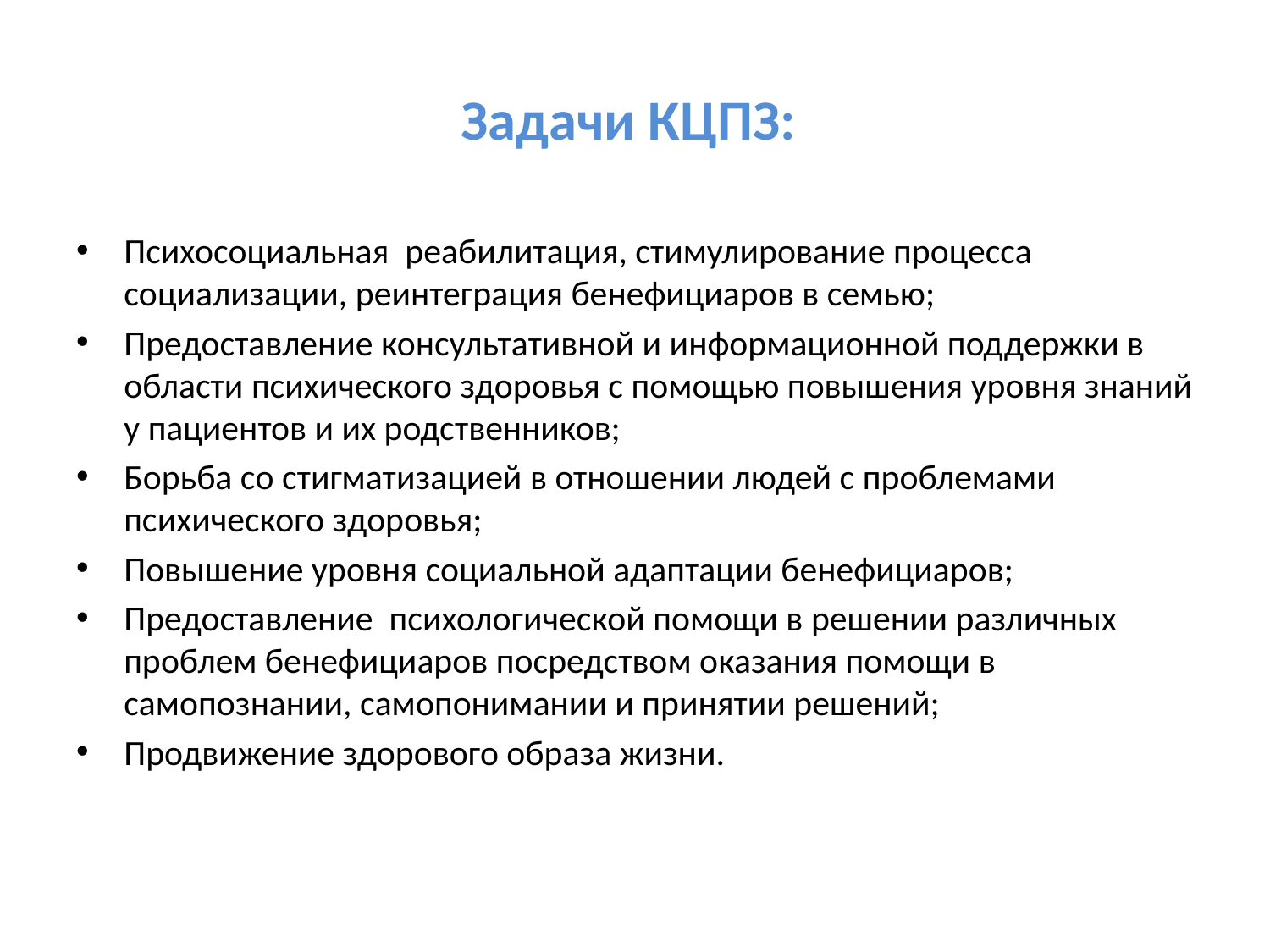

# Задачи КЦПЗ:
Психосоциальная  реабилитация, стимулирование процесса социализации, реинтеграция бенефициаров в семью;
Предоставление консультативной и информационной поддержки в области психического здоровья с помощью повышения уровня знаний у пациентов и их родственников;
Борьба со стигматизацией в отношении людей с проблемами  психического здоровья;
Повышение уровня социальной адаптации бенефициаров;
Предоставление  психологической помощи в решении различных проблем бенефициаров посредством оказания помощи в самопознании, самопонимании и принятии решений;
Продвижение здорового образа жизни.